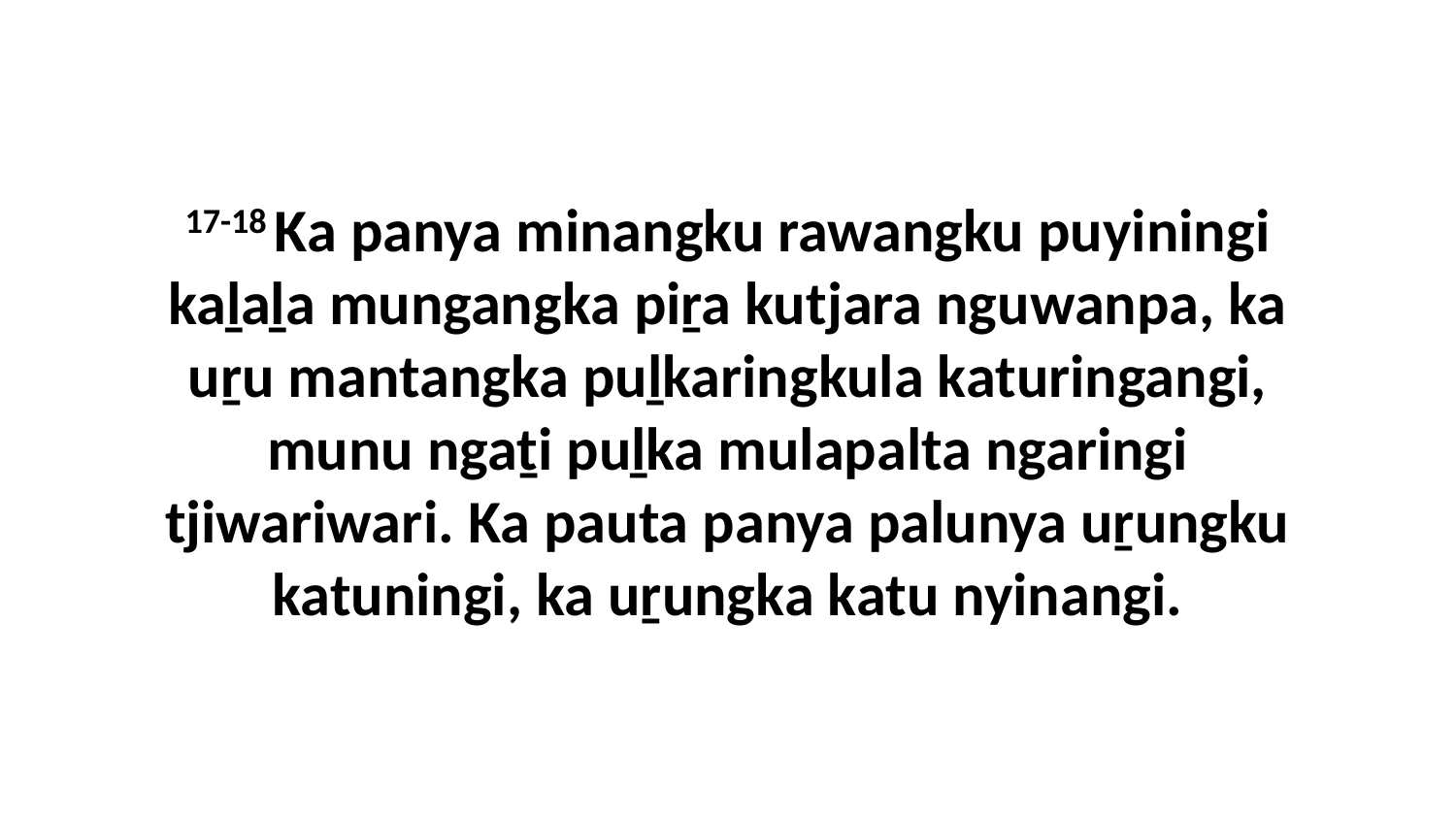

17-18 Ka panya minangku rawangku puyiningi kaḻaḻa mungangka piṟa kutjara nguwanpa, ka uṟu mantangka puḻkaringkula katuringangi, munu ngaṯi puḻka mulapalta ngaringi tjiwariwari. Ka pauta panya palunya uṟungku katuningi, ka uṟungka katu nyinangi.